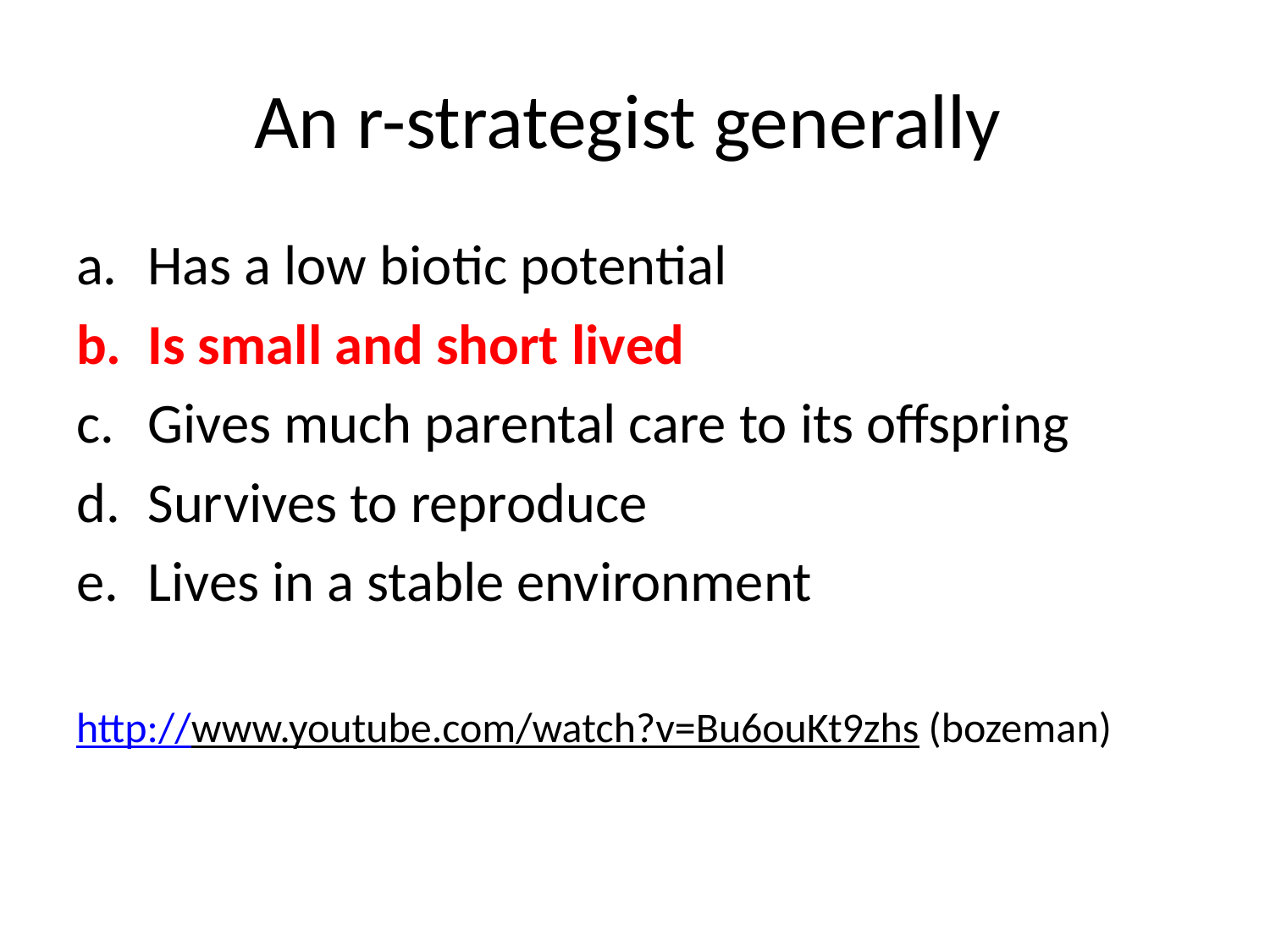

# An r-strategist generally
Has a low biotic potential
Is small and short lived
Gives much parental care to its offspring
Survives to reproduce
Lives in a stable environment

http://www.youtube.com/watch?v=Bu6ouKt9zhs (bozeman)